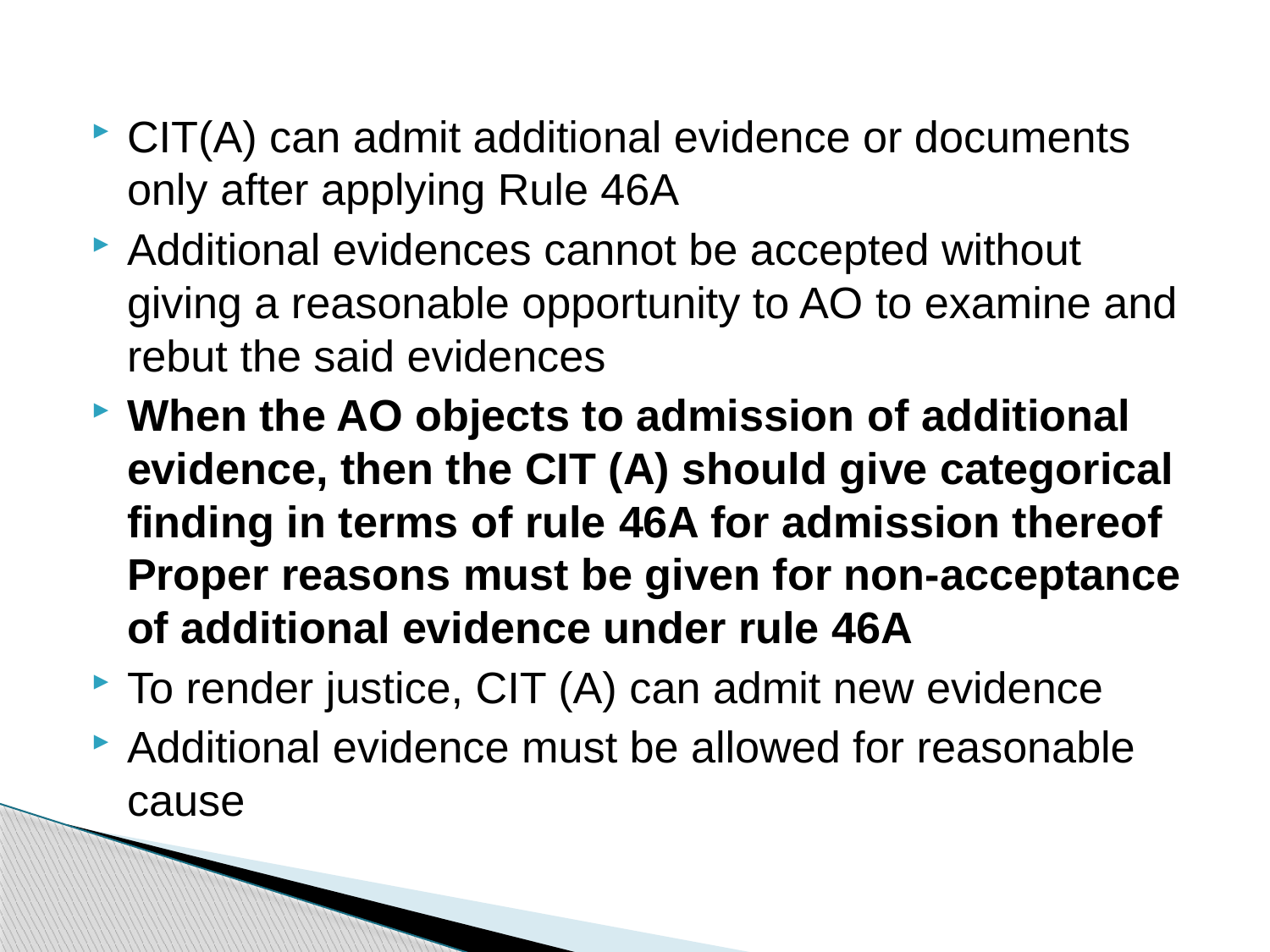

CIT(A) can admit additional evidence or documents only after applying Rule 46A
Additional evidences cannot be accepted without giving a reasonable opportunity to AO to examine and rebut the said evidences
When the AO objects to admission of additional evidence, then the CIT (A) should give categorical finding in terms of rule 46A for admission thereof Proper reasons must be given for non-acceptance of additional evidence under rule 46A
To render justice, CIT (A) can admit new evidence
Additional evidence must be allowed for reasonable cause